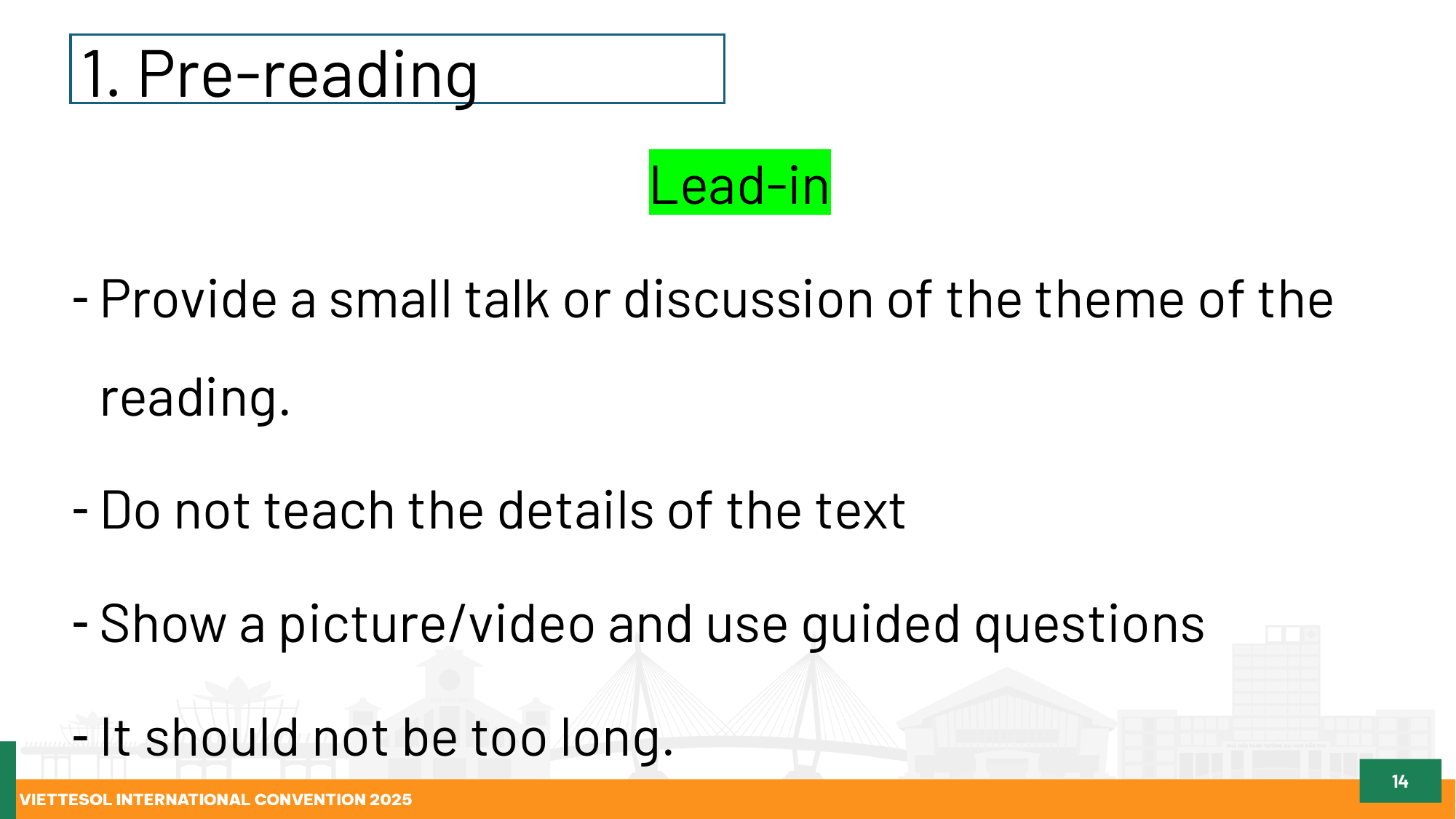

1. Pre-reading
Lead-in
Provide a small talk or discussion of the theme of the reading.
Do not teach the details of the text
Show a picture/video and use guided questions
It should not be too long.

14